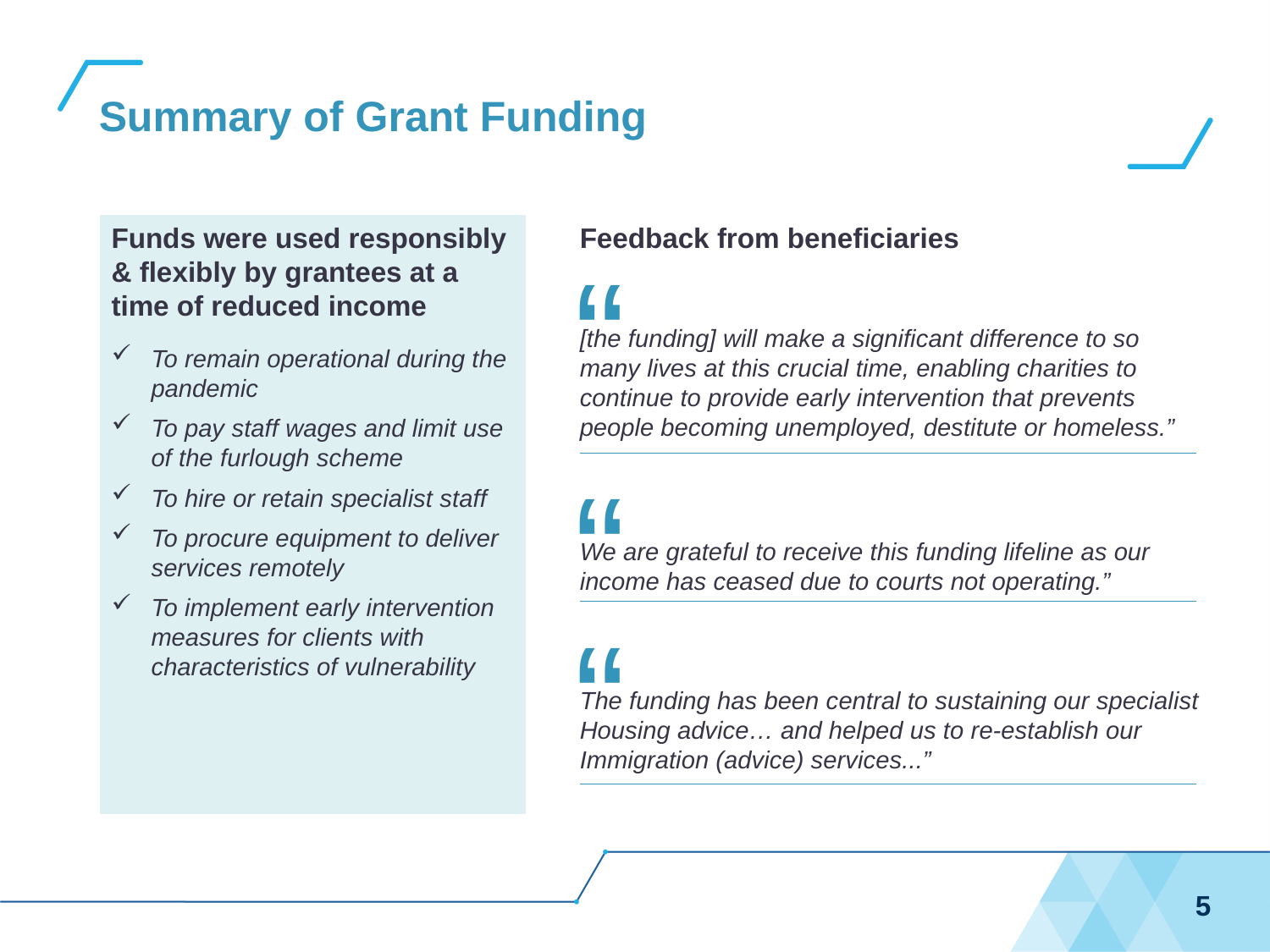

# Summary of Grant Funding
Funds were used responsibly & flexibly by grantees at a time of reduced income
To remain operational during the pandemic
To pay staff wages and limit use of the furlough scheme
To hire or retain specialist staff
To procure equipment to deliver services remotely
To implement early intervention measures for clients with characteristics of vulnerability
Feedback from beneficiaries
“
[the funding] will make a significant difference to so many lives at this crucial time, enabling charities to continue to provide early intervention that prevents people becoming unemployed, destitute or homeless.”
“
We are grateful to receive this funding lifeline as our income has ceased due to courts not operating.”
“
The funding has been central to sustaining our specialist Housing advice… and helped us to re-establish our Immigration (advice) services...”
5